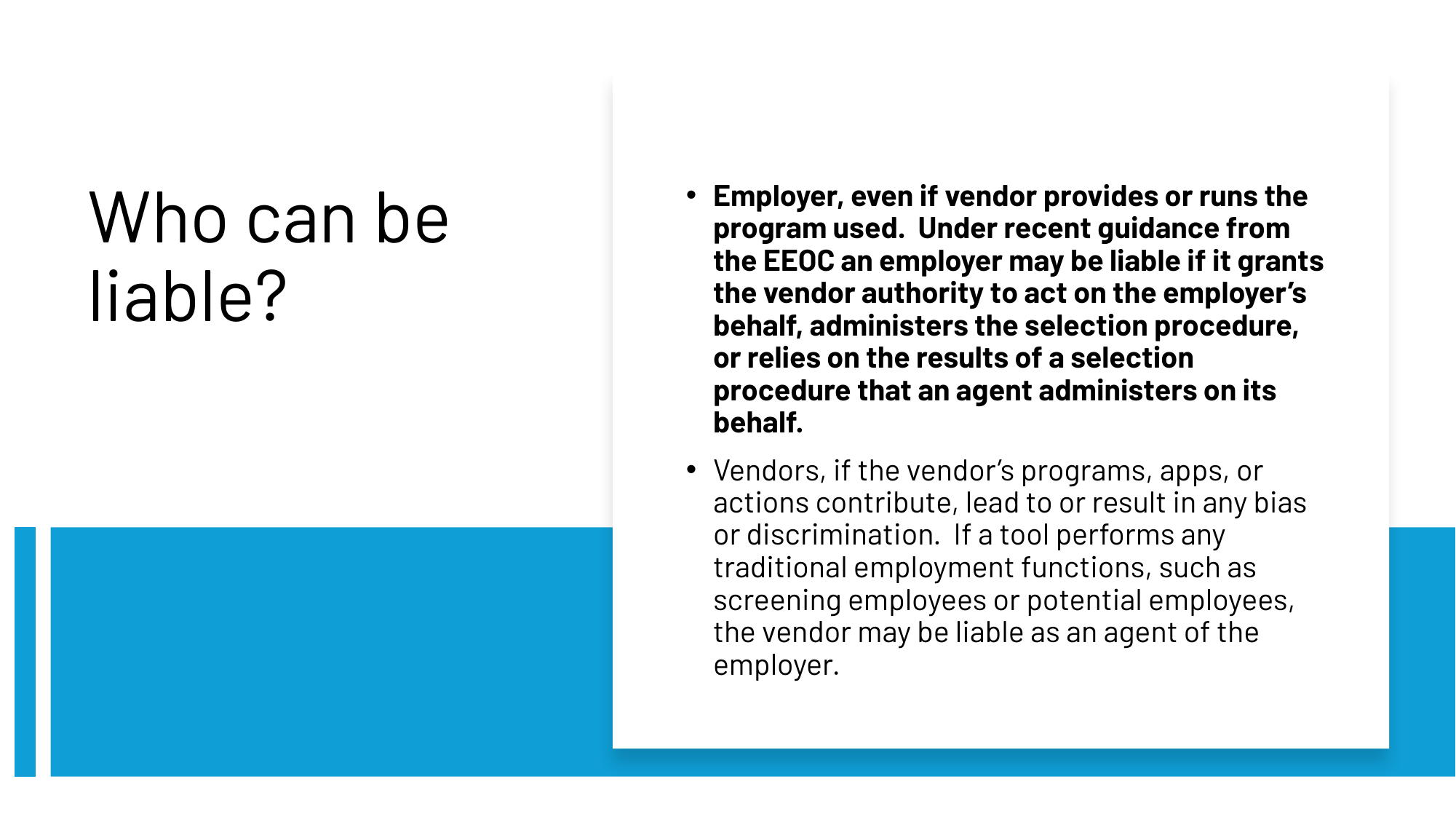

Employer, even if vendor provides or runs the program used.  Under recent guidance from the EEOC an employer may be liable if it grants the vendor authority to act on the employer’s behalf, administers the selection procedure, or relies on the results of a selection procedure that an agent administers on its behalf.
Vendors, if the vendor’s programs, apps, or actions contribute, lead to or result in any bias or discrimination.  If a tool performs any traditional employment functions, such as screening employees or potential employees, the vendor may be liable as an agent of the employer.

# Who can be liable?

43